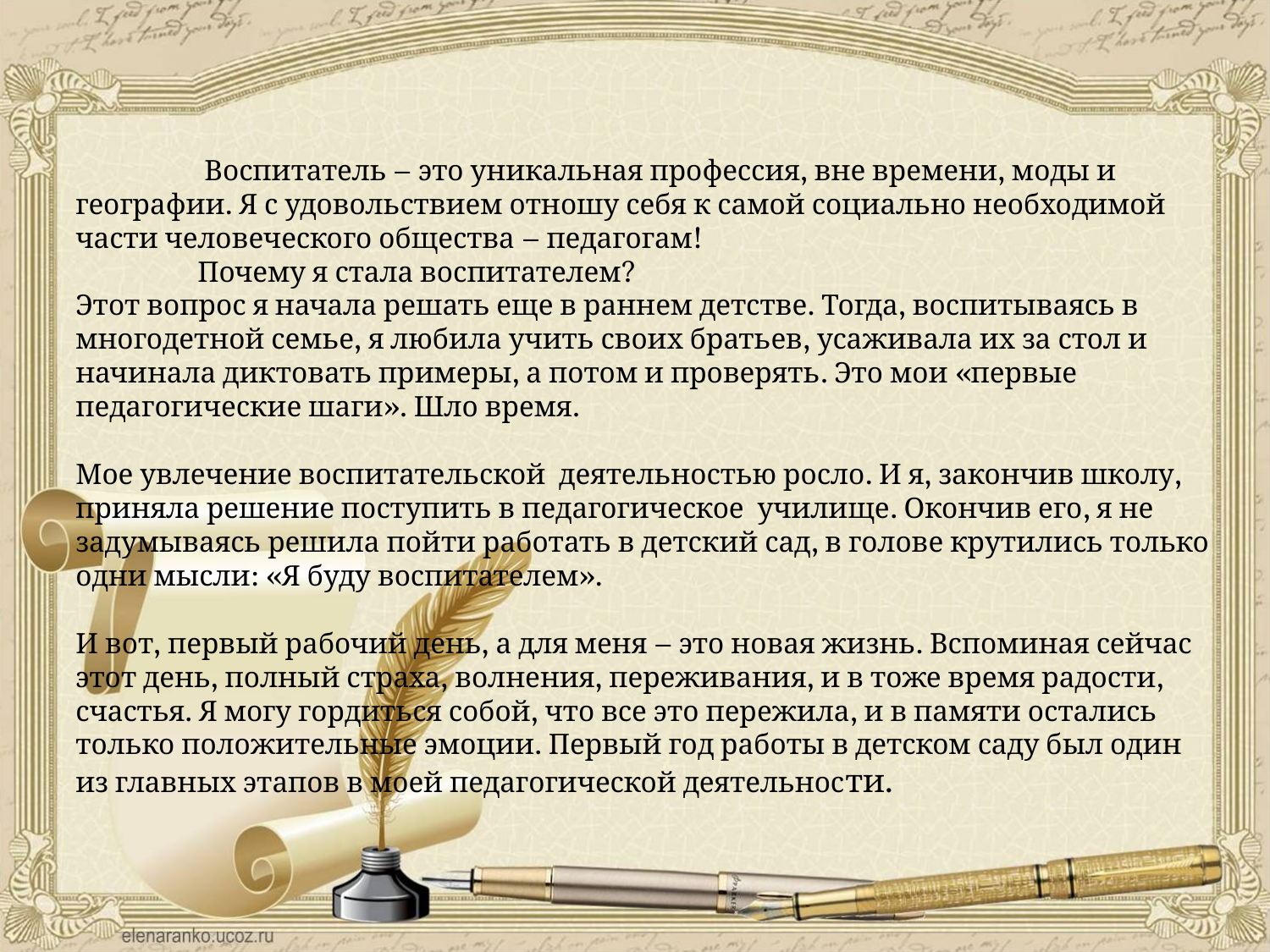

Воспитатель – это уникальная профессия, вне времени, моды и географии. Я с удовольствием отношу себя к самой социально необходимой части человеческого общества – педагогам!
                  Почему я стала воспитателем?
Этот вопрос я начала решать еще в раннем детстве. Тогда, воспитываясь в многодетной семье, я любила учить своих братьев, усаживала их за стол и начинала диктовать примеры, а потом и проверять. Это мои «первые педагогические шаги». Шло время.

Мое увлечение воспитательской  деятельностью росло. И я, закончив школу, приняла решение поступить в педагогическое  училище. Окончив его, я не задумываясь решила пойти работать в детский сад, в голове крутились только одни мысли: «Я буду воспитателем».

И вот, первый рабочий день, а для меня – это новая жизнь. Вспоминая сейчас этот день, полный страха, волнения, переживания, и в тоже время радости, счастья. Я могу гордиться собой, что все это пережила, и в памяти остались только положительные эмоции. Первый год работы в детском саду был один из главных этапов в моей педагогической деятельности.